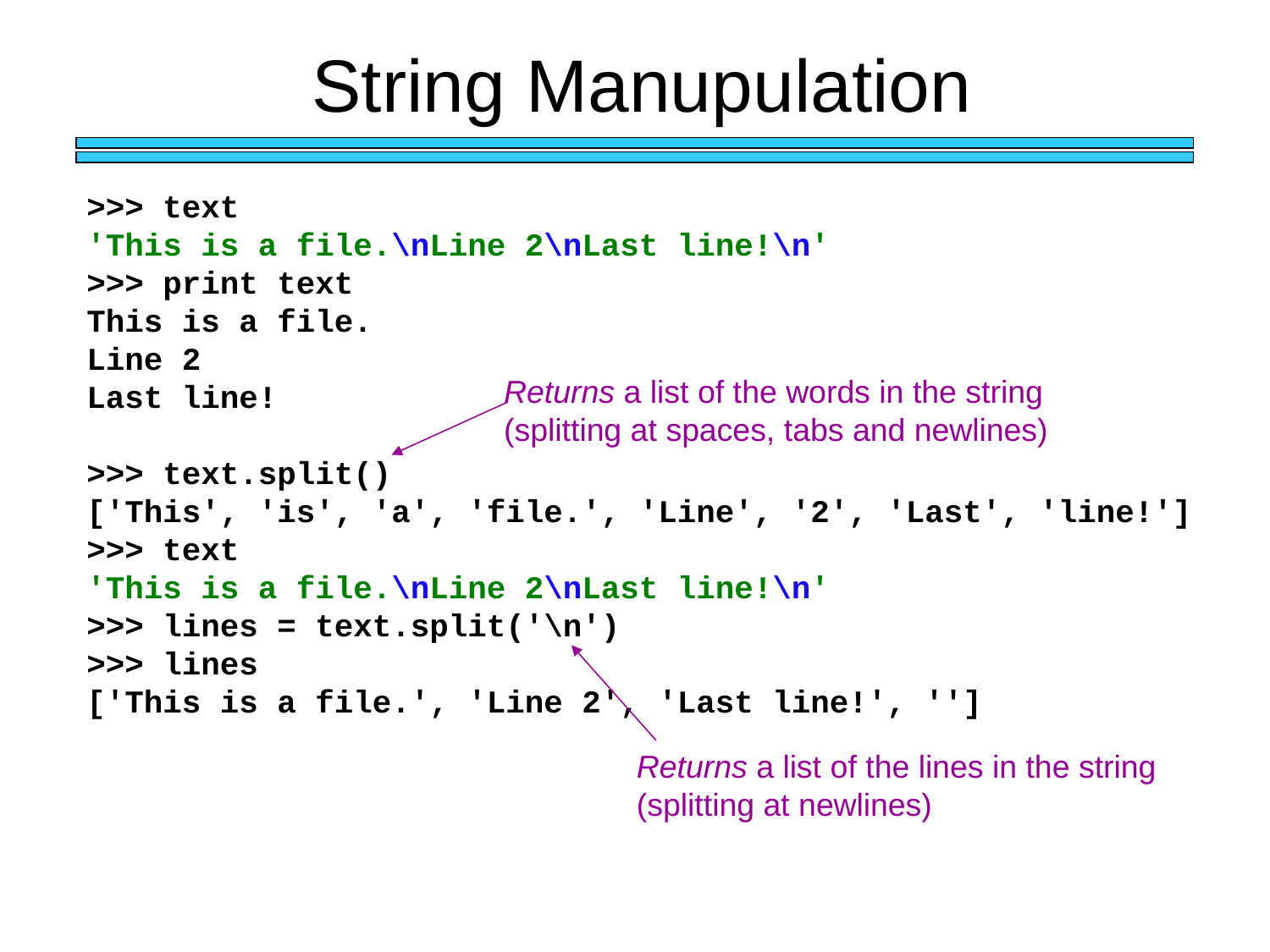

String Manupulation

>>> text
'This is a file.\nLine 2\nLast line!\n'
>>> print text
This is a file.
Line 2
Last line!

>>> text.split()
['This', 'is', 'a', 'file.', 'Line', '2', 'Last', 'line!']
>>> text
'This is a file.\nLine 2\nLast line!\n'
>>> lines = text.split('\n')
>>> lines
['This is a file.', 'Line 2', 'Last line!', '']

Returns a list of the words in the string
(splitting at spaces, tabs and newlines)

Returns a list of the lines in the string
(splitting at newlines)